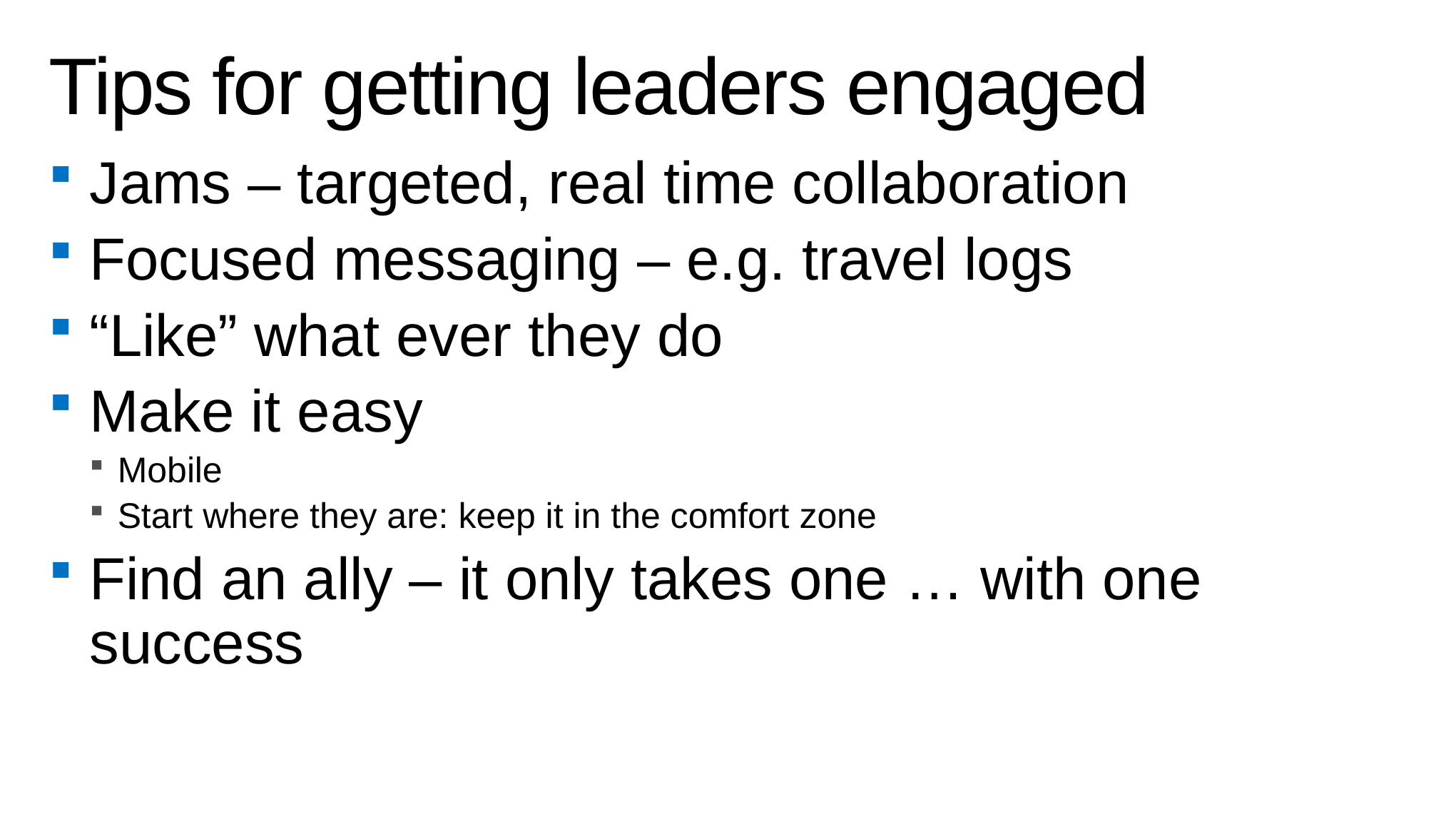

# Tips for getting leaders engaged
Jams – targeted, real time collaboration
Focused messaging – e.g. travel logs
“Like” what ever they do
Make it easy
Mobile
Start where they are: keep it in the comfort zone
Find an ally – it only takes one … with one success